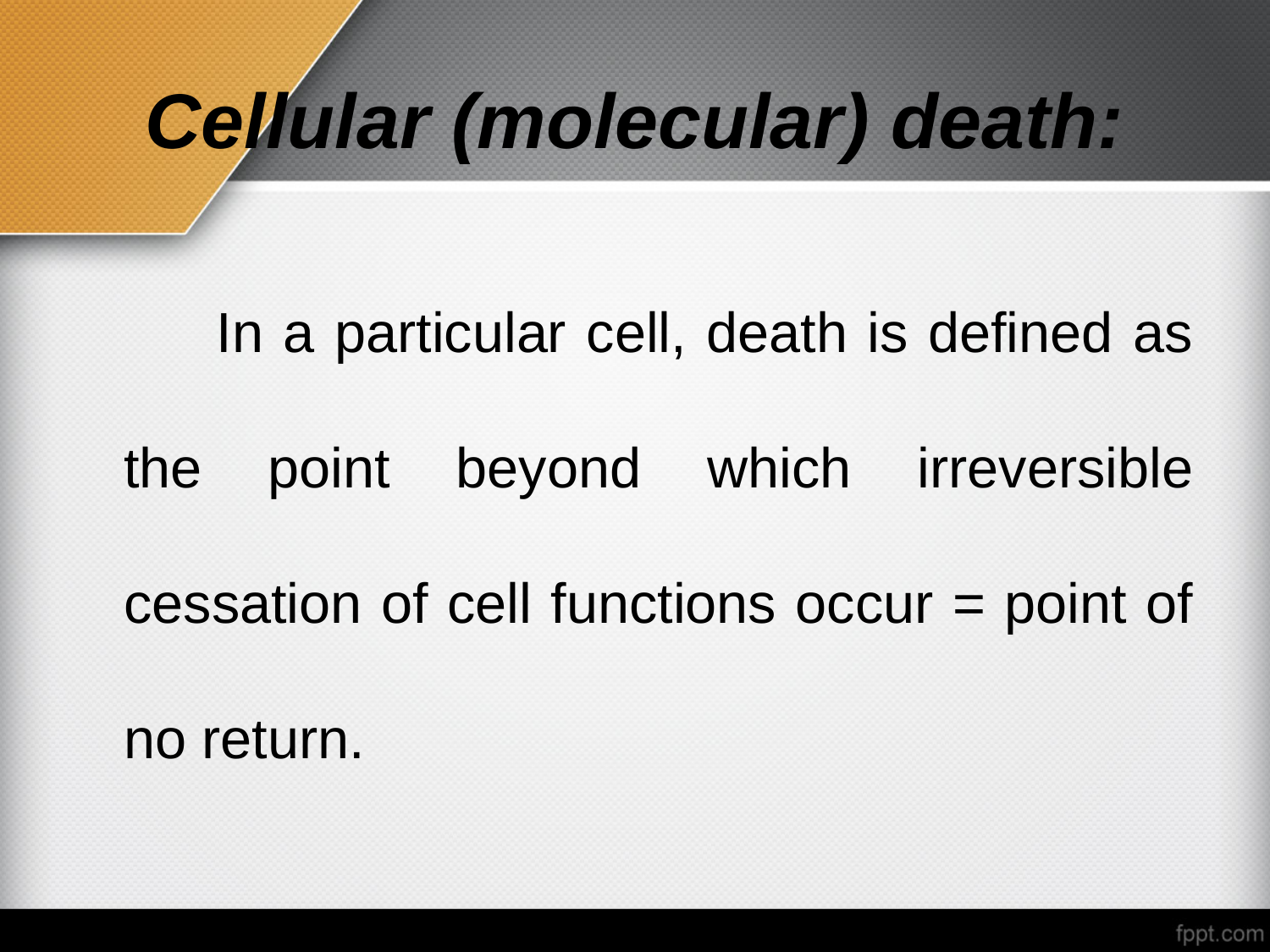

# Cellular (molecular) death:
       In a particular cell, death is defined as the point beyond which irreversible cessation of cell functions occur = point of no return.